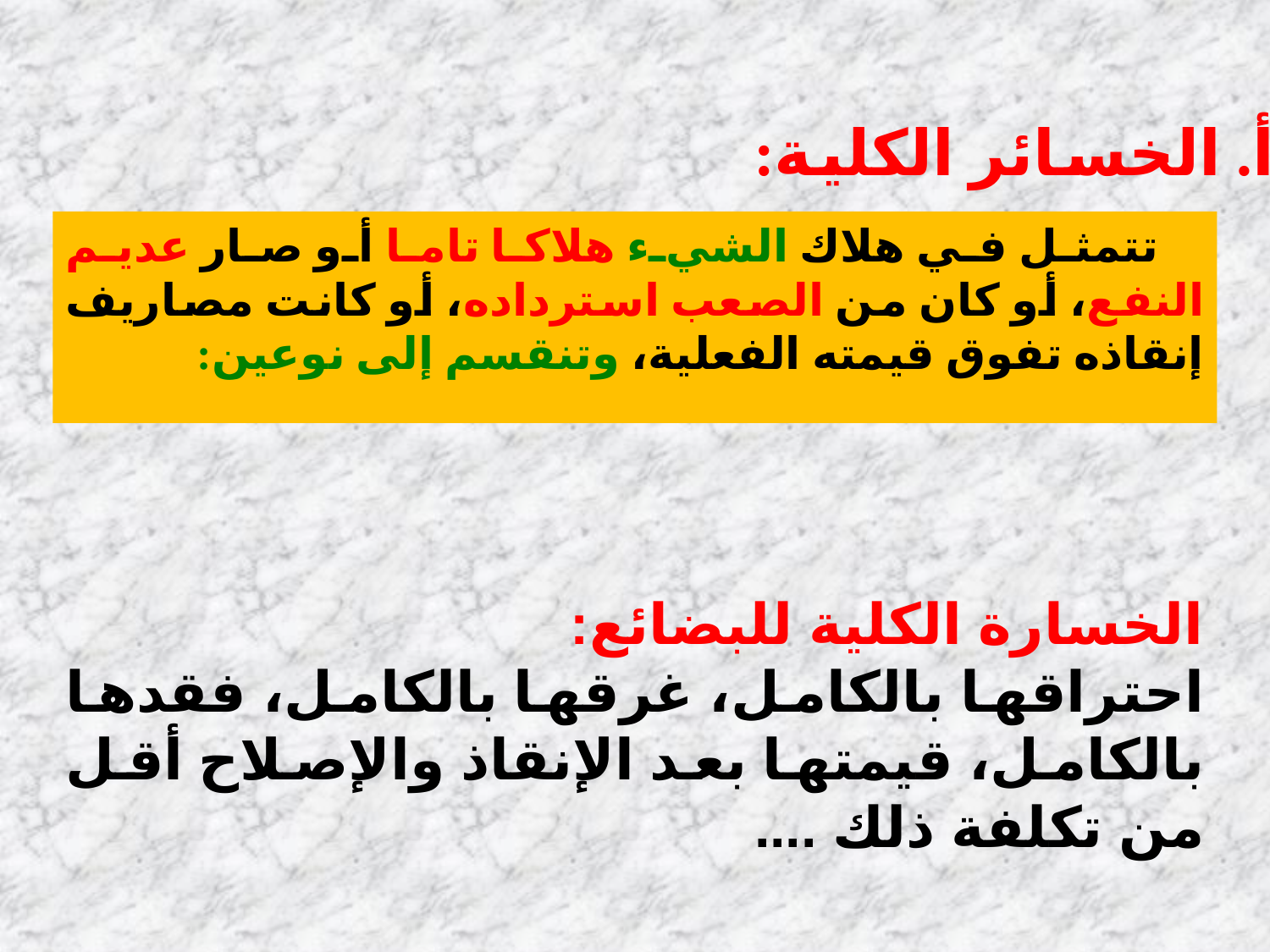

أ. الخسائر الكلية:
    تتمثل في هلاك الشيء هلاكا تاما أو صار عديم النفع، أو كان من الصعب استرداده، أو كانت مصاريف إنقاذه تفوق قيمته الفعلية، وتنقسم إلى نوعين:

الخسارة الكلية للبضائع:
احتراقها بالكامل، غرقها بالكامل، فقدها بالكامل، قيمتها بعد الإنقاذ والإصلاح أقل من تكلفة ذلك ....